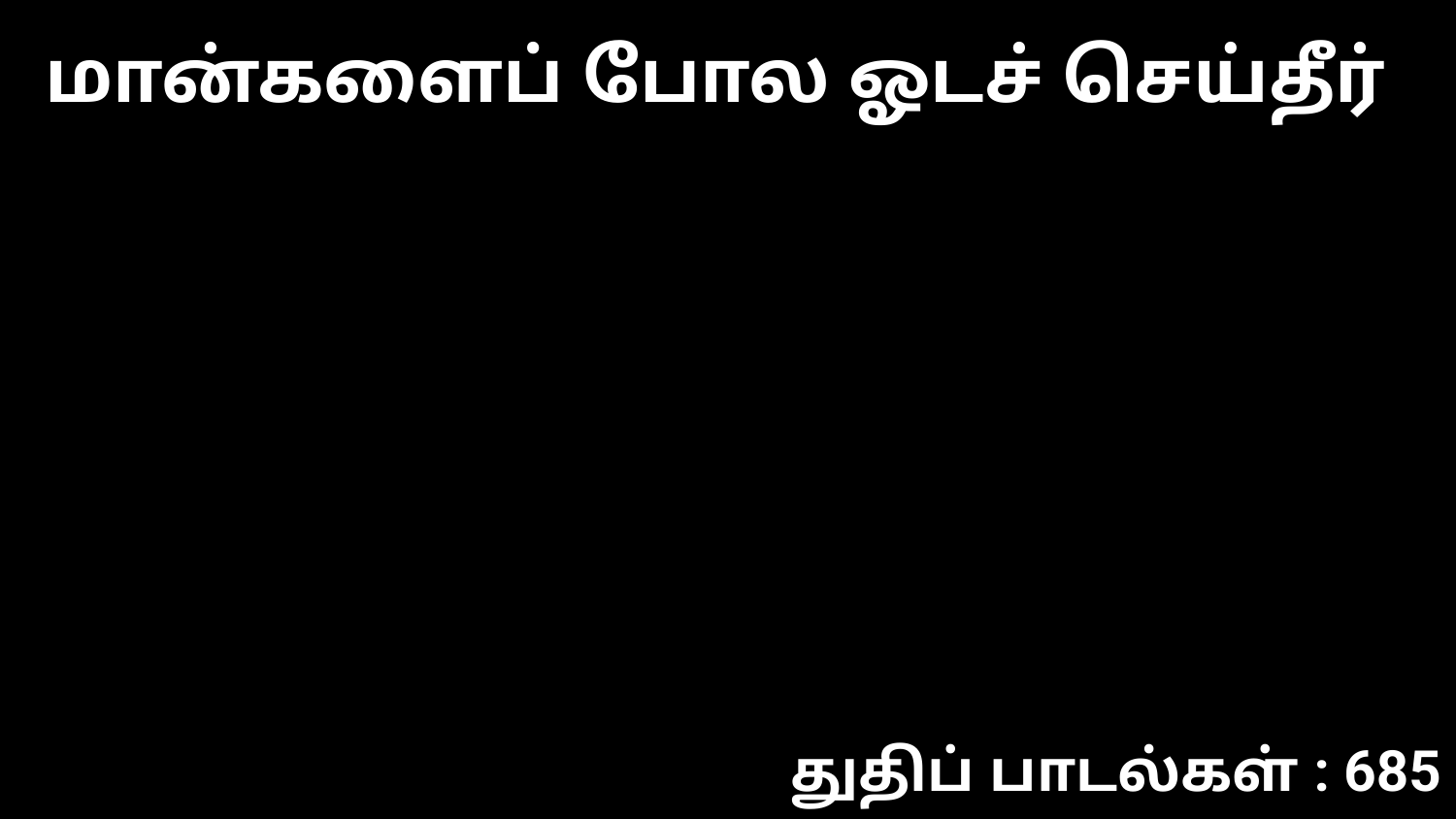

மான்களைப் போல ஓடச் செய்தீர்
துதிப் பாடல்கள் : 685